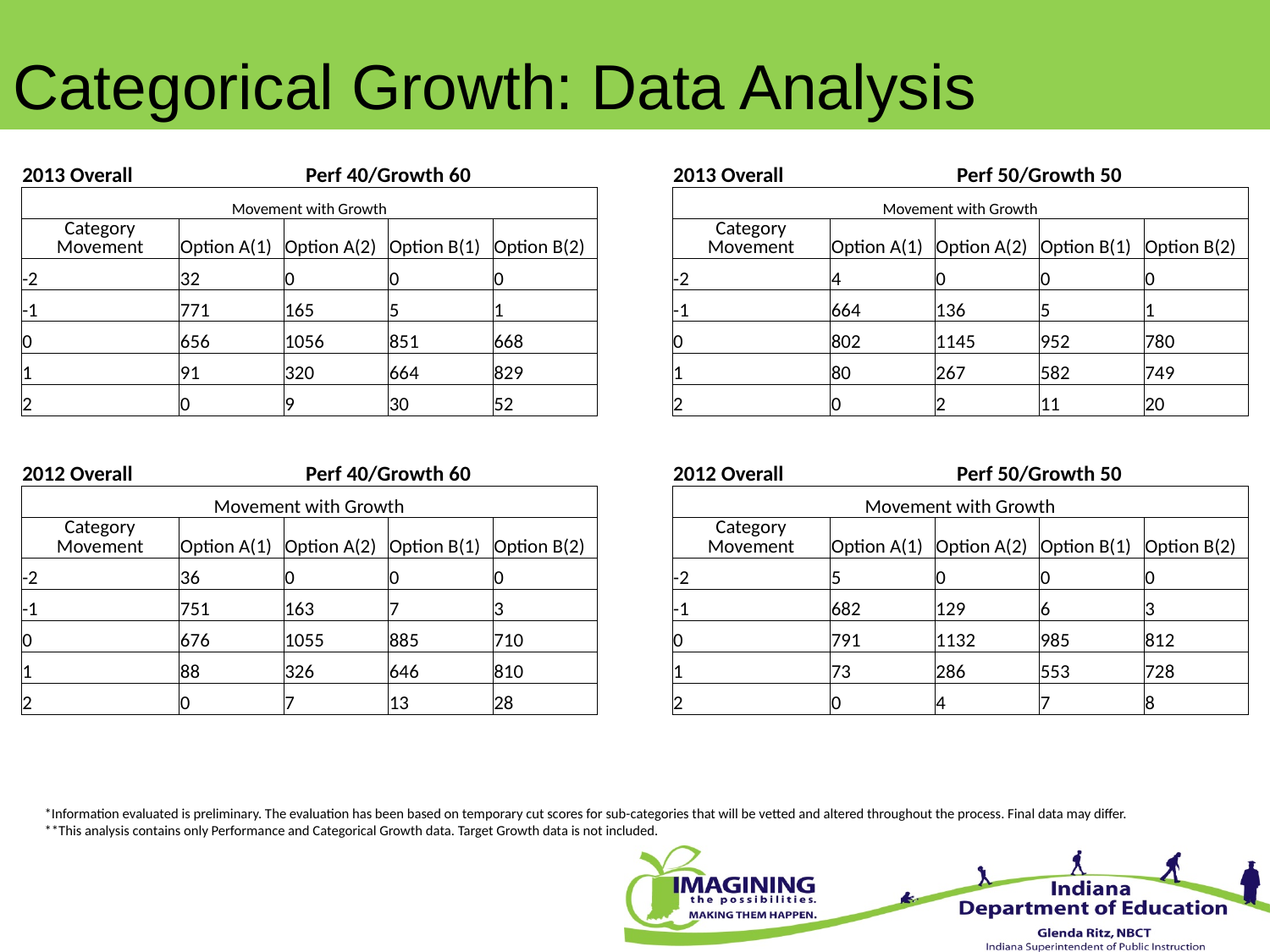

Categorical Growth: Data Analysis
| 2013 Overall | Perf 40/Growth 60 |  |  |  |  | 2013 Overall | Perf 50/Growth 50 |  |  |  |
| --- | --- | --- | --- | --- | --- | --- | --- | --- | --- | --- |
| Movement with Growth |  |  |  |  |  | Movement with Growth |  |  |  |  |
| Category Movement | Option A(1) | Option A(2) | Option B(1) | Option B(2) |  | Category Movement | Option A(1) | Option A(2) | Option B(1) | Option B(2) |
| -2 | 32 | 0 | 0 | 0 |  | -2 | 4 | 0 | 0 | 0 |
| -1 | 771 | 165 | 5 | 1 |  | -1 | 664 | 136 | 5 | 1 |
| 0 | 656 | 1056 | 851 | 668 |  | 0 | 802 | 1145 | 952 | 780 |
| 1 | 91 | 320 | 664 | 829 |  | 1 | 80 | 267 | 582 | 749 |
| 2 | 0 | 9 | 30 | 52 |  | 2 | 0 | 2 | 11 | 20 |
|  |  |  |  |  |  |  |  |  |  |  |
| 2012 Overall | Perf 40/Growth 60 |  |  |  |  | 2012 Overall | Perf 50/Growth 50 |  |  |  |
| Movement with Growth |  |  |  |  |  | Movement with Growth |  |  |  |  |
| Category Movement | Option A(1) | Option A(2) | Option B(1) | Option B(2) |  | Category Movement | Option A(1) | Option A(2) | Option B(1) | Option B(2) |
| -2 | 36 | 0 | 0 | 0 |  | -2 | 5 | 0 | 0 | 0 |
| -1 | 751 | 163 | 7 | 3 |  | -1 | 682 | 129 | 6 | 3 |
| 0 | 676 | 1055 | 885 | 710 |  | 0 | 791 | 1132 | 985 | 812 |
| 1 | 88 | 326 | 646 | 810 |  | 1 | 73 | 286 | 553 | 728 |
| 2 | 0 | 7 | 13 | 28 |  | 2 | 0 | 4 | 7 | 8 |

*Information evaluated is preliminary. The evaluation has been based on temporary cut scores for sub-categories that will be vetted and altered throughout the process. Final data may differ.
**This analysis contains only Performance and Categorical Growth data. Target Growth data is not included.